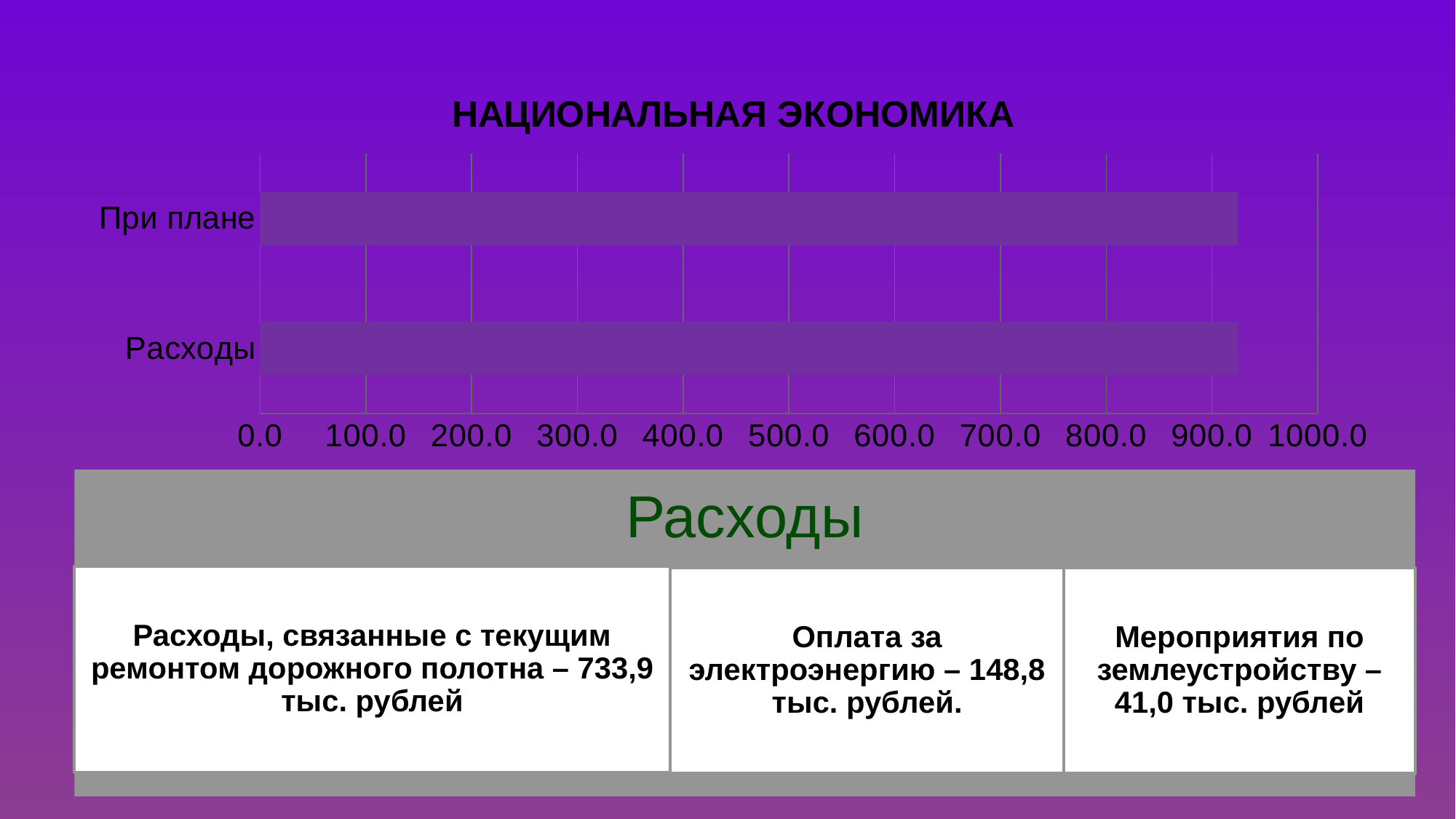

### Chart: НАЦИОНАЛЬНАЯ ЭКОНОМИКА

| Category | тыс.руб |
|---|---|
| Расходы | 923.7 |
| При плане | 923.7 |
Расходы
Расходы, связанные с текущим ремонтом дорожного полотна – 733,9 тыс. рублей
Оплата за электроэнергию – 148,8 тыс. рублей.
Мероприятия по землеустройству – 41,0 тыс. рублей